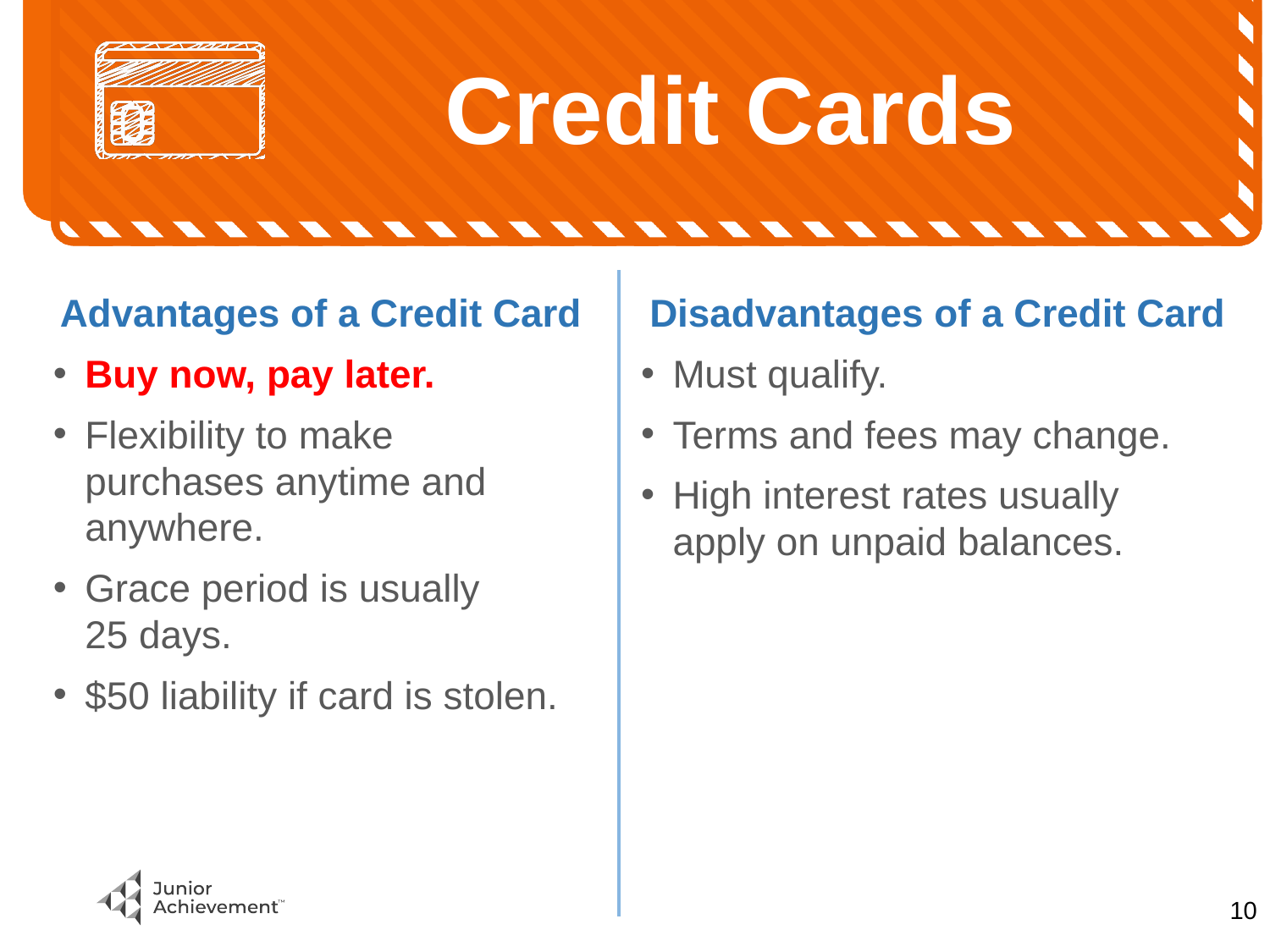

# Credit Cards
Advantages of a Credit Card
Buy now, pay later.
Flexibility to make
purchases anytime and anywhere.
Grace period is usually
25 days.
$50 liability if card is stolen.
Disadvantages of a Credit Card
Must qualify.
Terms and fees may change.
High interest rates usually
apply on unpaid balances.
10